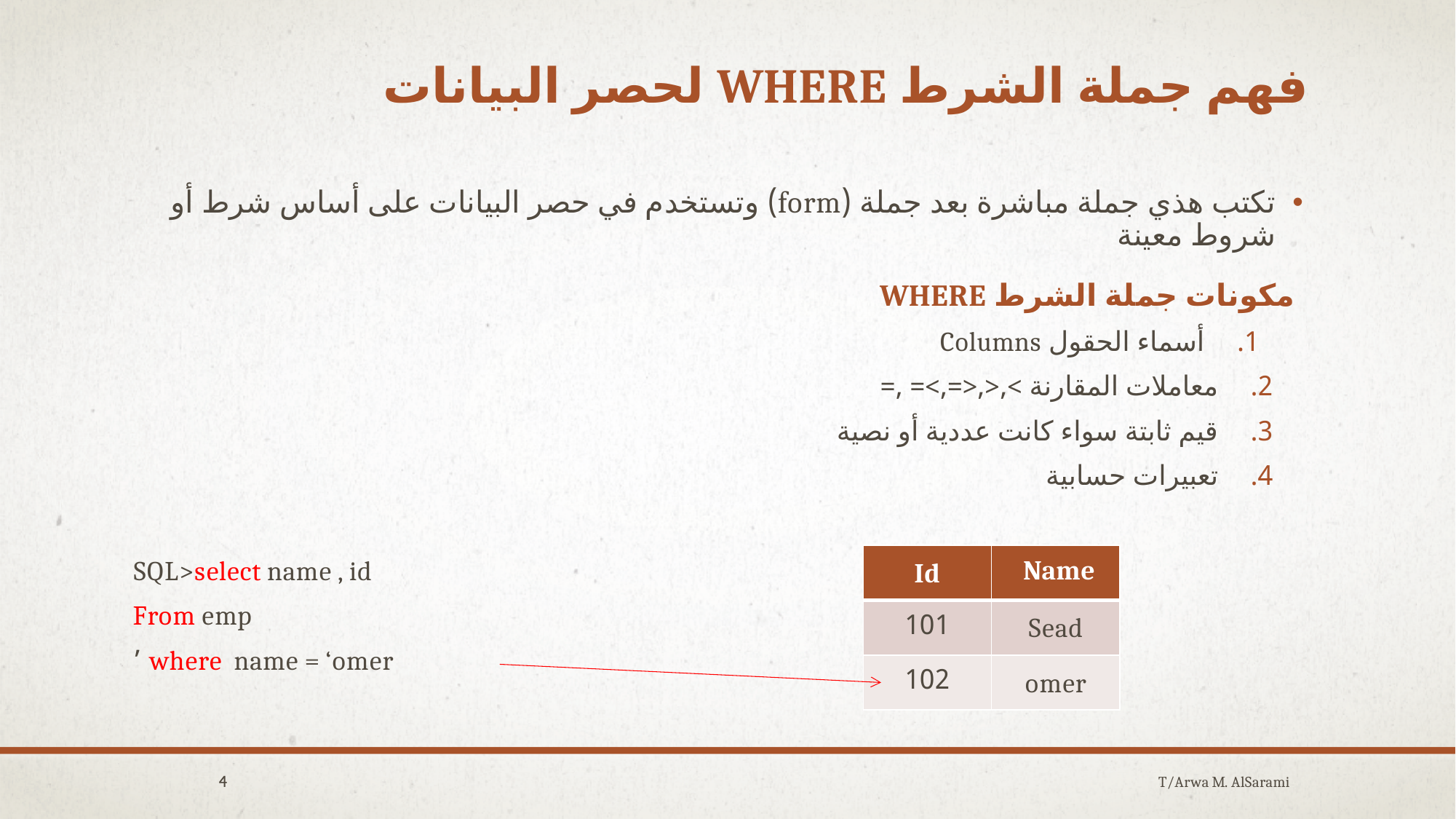

# فهم جملة الشرط where لحصر البيانات
تكتب هذي جملة مباشرة بعد جملة (form) وتستخدم في حصر البيانات على أساس شرط أو شروط معينة
مكونات جملة الشرط Where
أسماء الحقول Columns
معاملات المقارنة >,<,<=,>= ,=
قيم ثابتة سواء كانت عددية أو نصية
تعبيرات حسابية

SQL>select name , id
         From emp
          where  name = ‘omer ’
| Id | Name |
| --- | --- |
| 101 | Sead |
| 102 | omer |
4
T/Arwa M. AlSarami